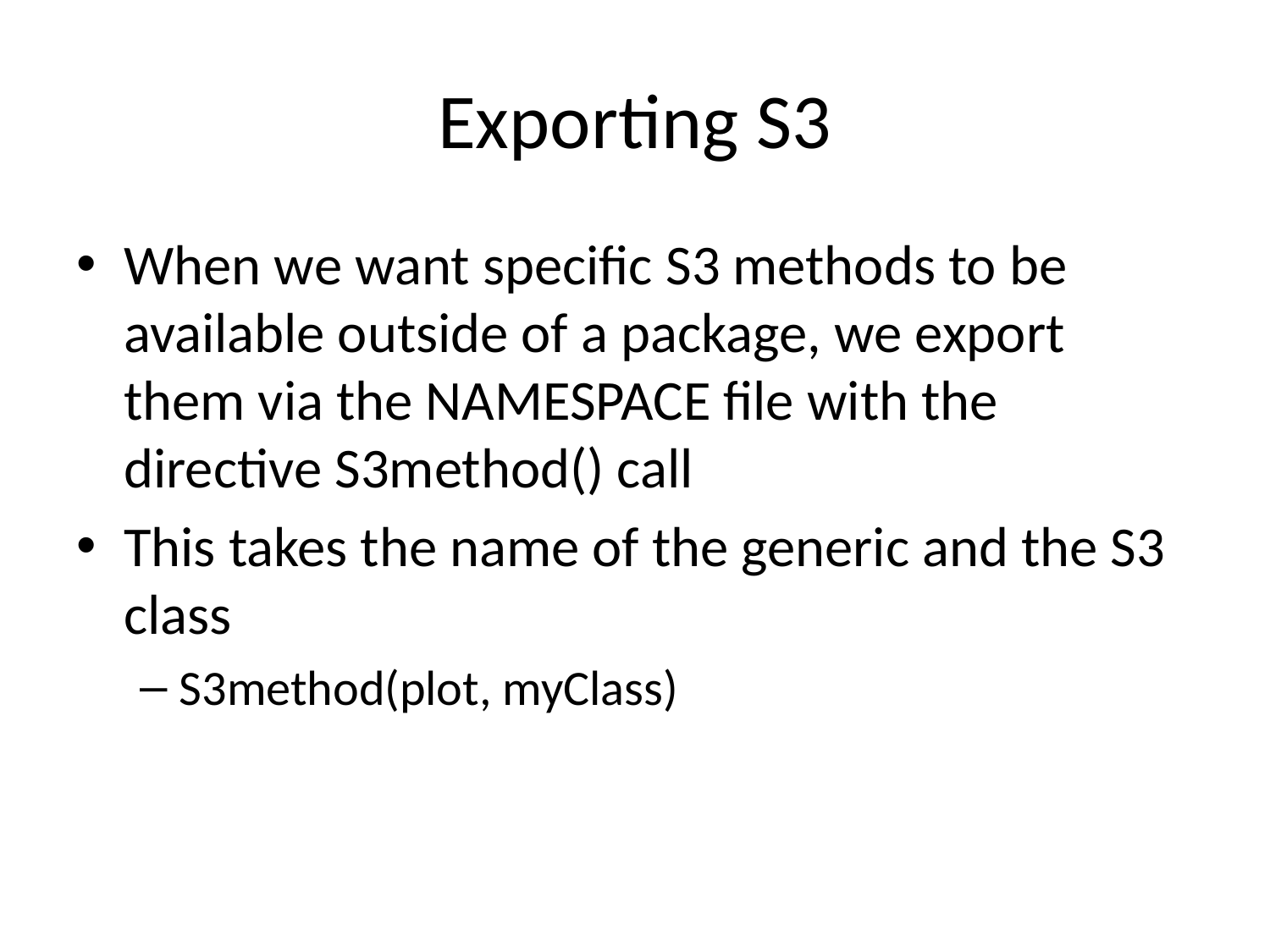

# Exporting S3
When we want specific S3 methods to be available outside of a package, we export them via the NAMESPACE file with the directive S3method() call
This takes the name of the generic and the S3 class
S3method(plot, myClass)